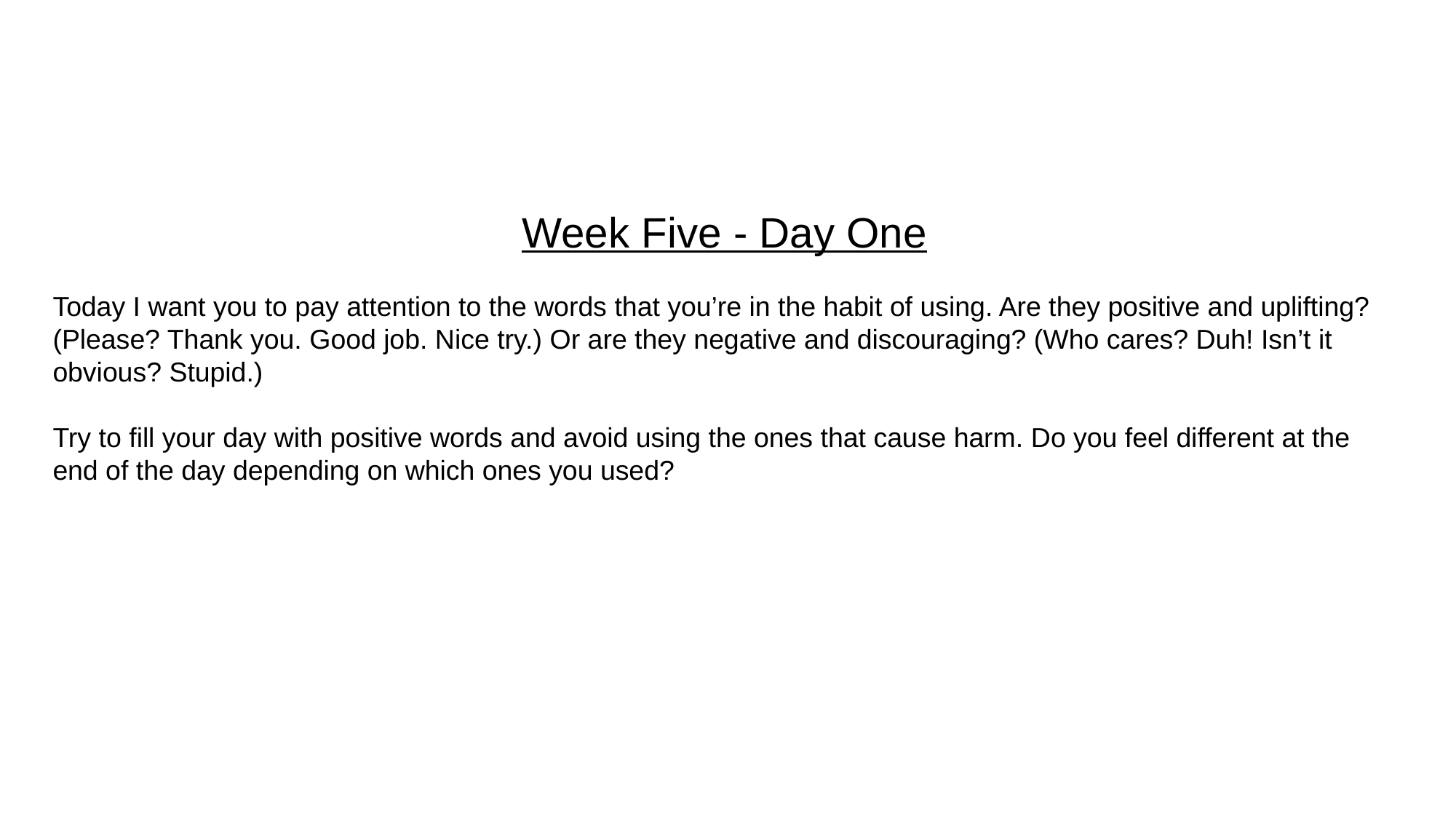

Week Five - Day One

Today I want you to pay attention to the words that you’re in the habit of using. Are they positive and uplifting? (Please? Thank you. Good job. Nice try.) Or are they negative and discouraging? (Who cares? Duh! Isn’t it obvious? Stupid.)

Try to fill your day with positive words and avoid using the ones that cause harm. Do you feel different at the end of the day depending on which ones you used?